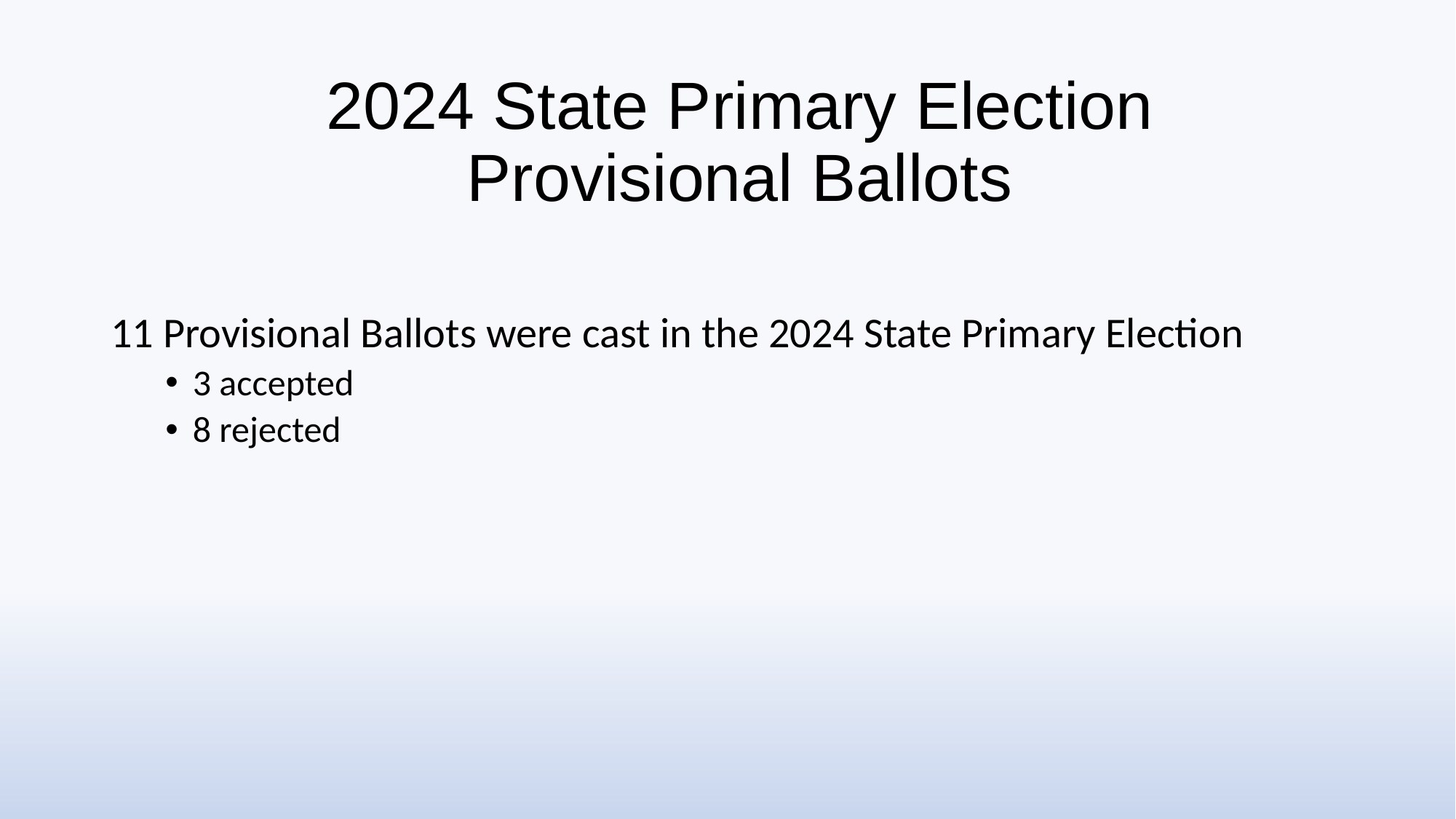

# 2024 State Primary Election Provisional Ballots
11 Provisional Ballots were cast in the 2024 State Primary Election
3 accepted
8 rejected